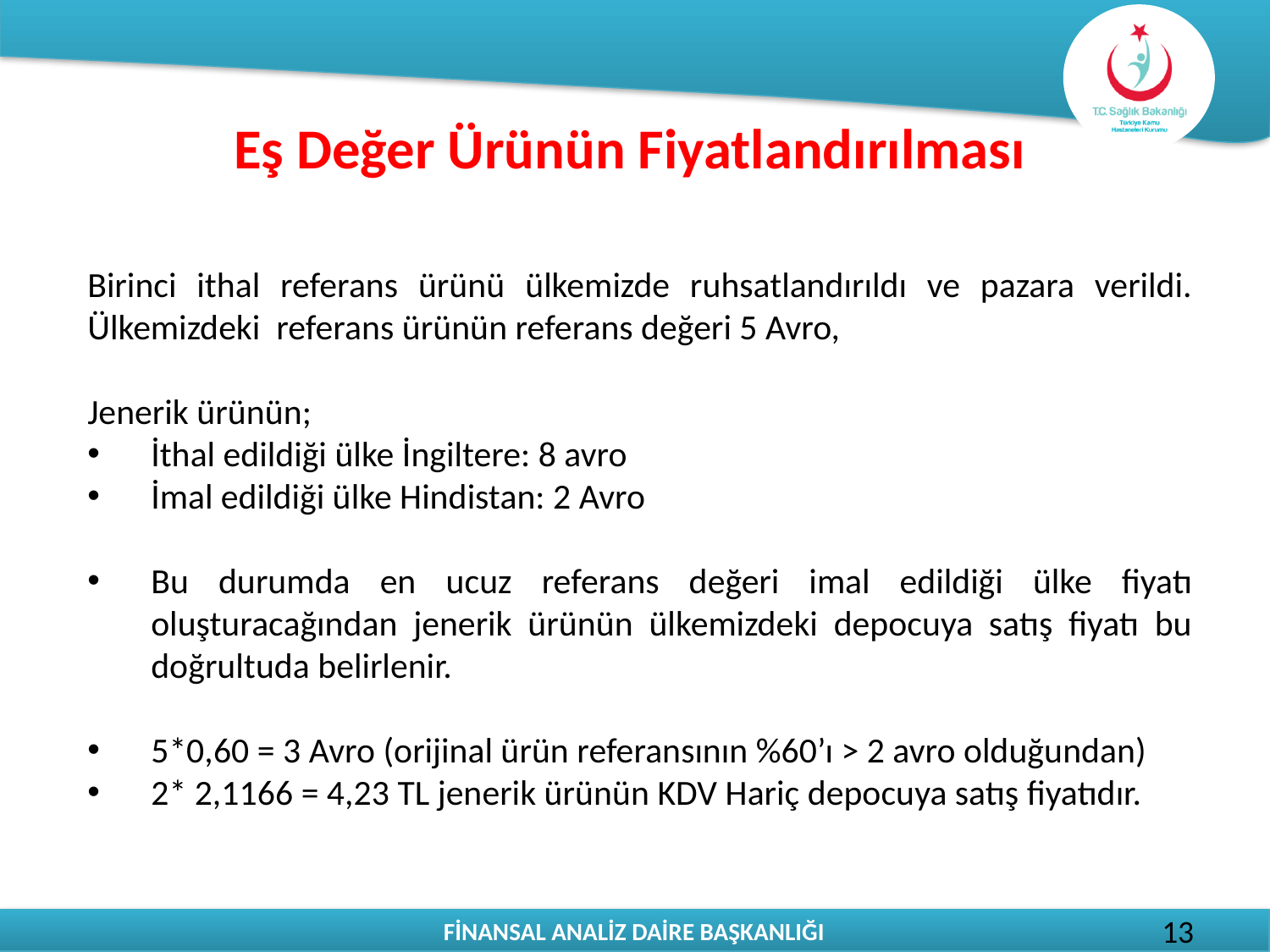

# Eş Değer Ürünün Fiyatlandırılması
Birinci ithal referans ürünü ülkemizde ruhsatlandırıldı ve pazara verildi. Ülkemizdeki  referans ürünün referans değeri 5 Avro,

Jenerik ürünün;
İthal edildiği ülke İngiltere: 8 avro
İmal edildiği ülke Hindistan: 2 Avro

Bu durumda en ucuz referans değeri imal edildiği ülke fiyatı oluşturacağından jenerik ürünün ülkemizdeki depocuya satış fiyatı bu doğrultuda belirlenir.

5*0,60 = 3 Avro (orijinal ürün referansının %60’ı > 2 avro olduğundan)
2* 2,1166 = 4,23 TL jenerik ürünün KDV Hariç depocuya satış fiyatıdır.
13